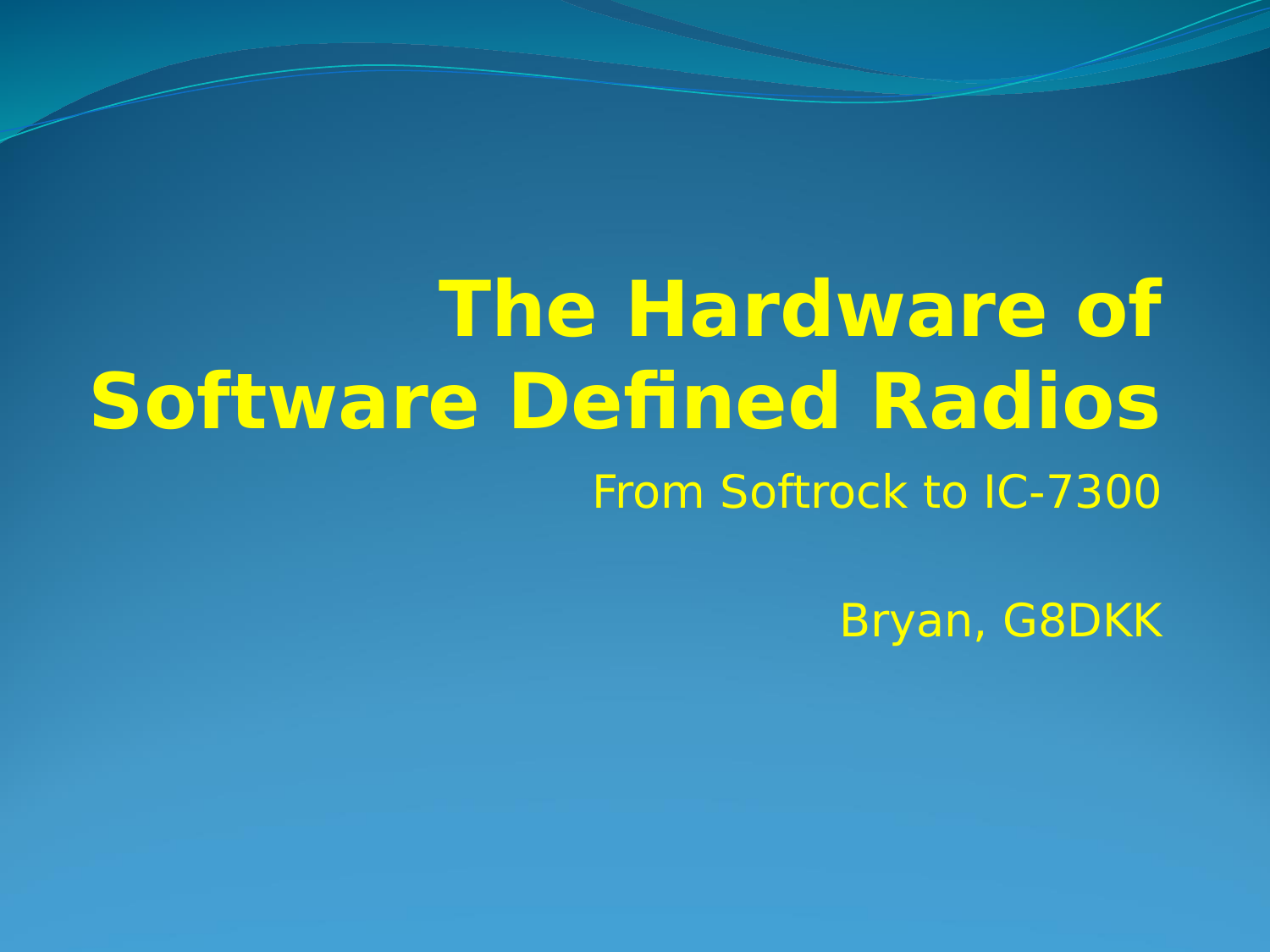

# The Hardware of Software Defined Radios
From Softrock to IC-7300

Bryan, G8DKK